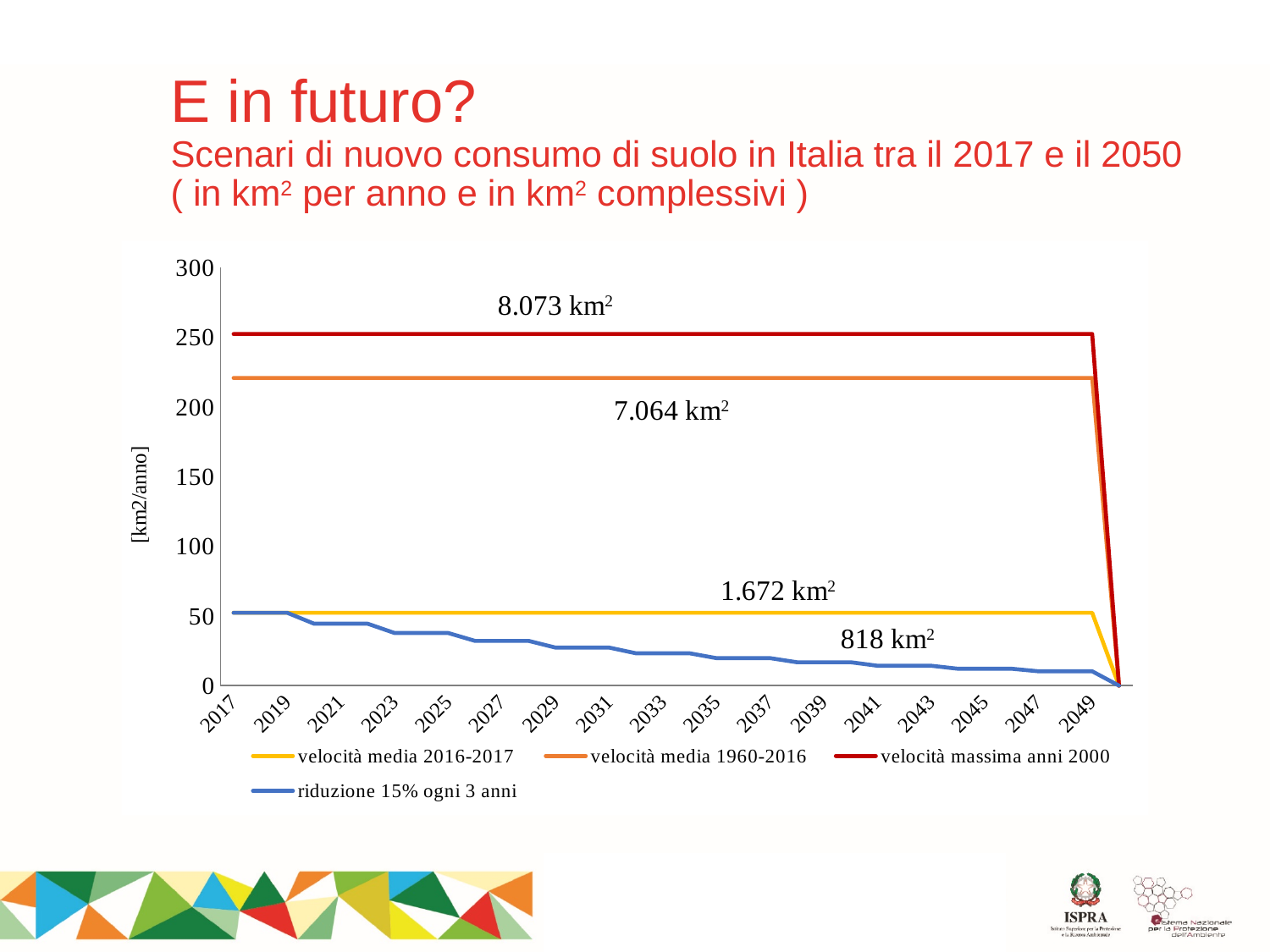

# E in futuro? Scenari di nuovo consumo di suolo in Italia tra il 2017 e il 2050 ( in km2 per anno e in km2 complessivi )

### Chart

| Category | velocità media 2016-2017 | velocità media 1960-2016 | velocità massima anni 2000 | riduzione 15% ogni 3 anni |
|---|---|---|---|---|
| 2017 | 52.24 | 220.752 | 252.288 | 52.24 |
| 2018 | 52.24 | 220.752 | 252.288 | 52.24 |
| 2019 | 52.24 | 220.752 | 252.288 | 52.24 |
| 2020 | 52.24 | 220.752 | 252.288 | 44.404 |
| 2021 | 52.24 | 220.752 | 252.288 | 44.404 |
| 2022 | 52.24 | 220.752 | 252.288 | 44.404 |
| 2023 | 52.24 | 220.752 | 252.288 | 37.7434 |
| 2024 | 52.24 | 220.752 | 252.288 | 37.7434 |
| 2025 | 52.24 | 220.752 | 252.288 | 37.7434 |
| 2026 | 52.24 | 220.752 | 252.288 | 32.08189 |
| 2027 | 52.24 | 220.752 | 252.288 | 32.08189 |
| 2028 | 52.24 | 220.752 | 252.288 | 32.08189 |
| 2029 | 52.24 | 220.752 | 252.288 | 27.269606500000002 |
| 2030 | 52.24 | 220.752 | 252.288 | 27.269606500000002 |
| 2031 | 52.24 | 220.752 | 252.288 | 27.269606500000002 |
| 2032 | 52.24 | 220.752 | 252.288 | 23.179165525000002 |
| 2033 | 52.24 | 220.752 | 252.288 | 23.179165525000002 |
| 2034 | 52.24 | 220.752 | 252.288 | 23.179165525000002 |
| 2035 | 52.24 | 220.752 | 252.288 | 19.70229069625 |
| 2036 | 52.24 | 220.752 | 252.288 | 19.70229069625 |
| 2037 | 52.24 | 220.752 | 252.288 | 19.70229069625 |
| 2038 | 52.24 | 220.752 | 252.288 | 16.746947091812498 |
| 2039 | 52.24 | 220.752 | 252.288 | 16.746947091812498 |
| 2040 | 52.24 | 220.752 | 252.288 | 16.746947091812498 |
| 2041 | 52.24 | 220.752 | 252.288 | 14.234905028040622 |
| 2042 | 52.24 | 220.752 | 252.288 | 14.234905028040622 |
| 2043 | 52.24 | 220.752 | 252.288 | 14.234905028040622 |
| 2044 | 52.24 | 220.752 | 252.288 | 12.099669273834529 |
| 2045 | 52.24 | 220.752 | 252.288 | 12.099669273834529 |
| 2046 | 52.24 | 220.752 | 252.288 | 12.099669273834529 |
| 2047 | 52.24 | 220.752 | 252.288 | 10.28471888275935 |
| 2048 | 52.24 | 220.752 | 252.288 | 10.28471888275935 |
| 2049 | 52.24 | 220.752 | 252.288 | 10.28471888275935 |
| 2050 | 0.0 | 0.0 | 0.0 | 0.0 |